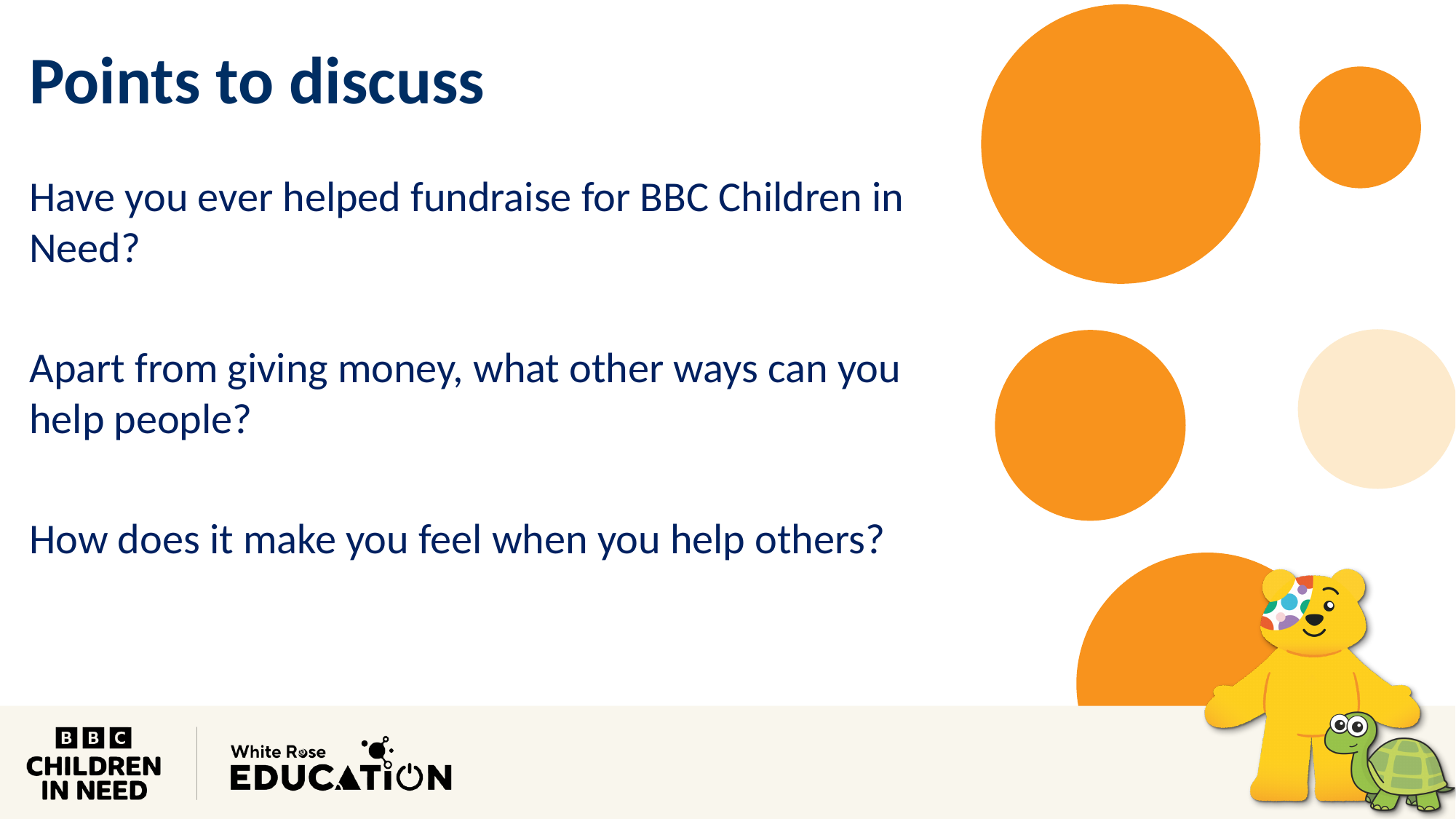

Points to discuss
Have you ever helped fundraise for BBC Children in Need?

Apart from giving money, what other ways can you help people?

How does it make you feel when you help others?